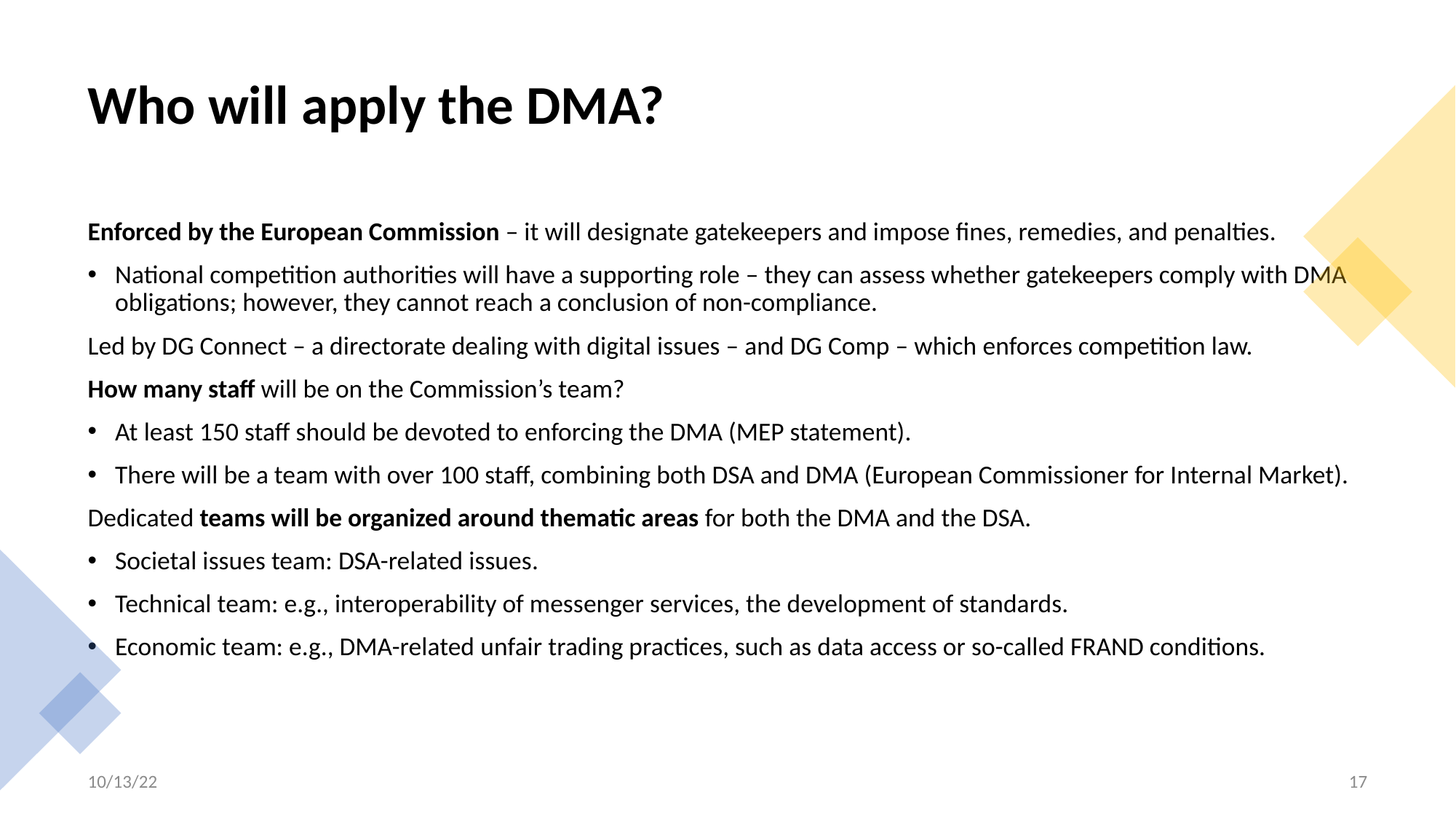

# Who will apply the DMA?

Enforced by the European Commission – it will designate gatekeepers and impose fines, remedies, and penalties.
National competition authorities will have a supporting role – they can assess whether gatekeepers comply with DMA obligations; however, they cannot reach a conclusion of non-compliance.
Led by DG Connect – a directorate dealing with digital issues – and DG Comp – which enforces competition law.
How many staff will be on the Commission’s team?
At least 150 staff should be devoted to enforcing the DMA (MEP statement).
There will be a team with over 100 staff, combining both DSA and DMA (European Commissioner for Internal Market).
Dedicated teams will be organized around thematic areas for both the DMA and the DSA.
Societal issues team: DSA-related issues.
Technical team: e.g., interoperability of messenger services, the development of standards.
Economic team: e.g., DMA-related unfair trading practices, such as data access or so-called FRAND conditions.

10/13/22
17